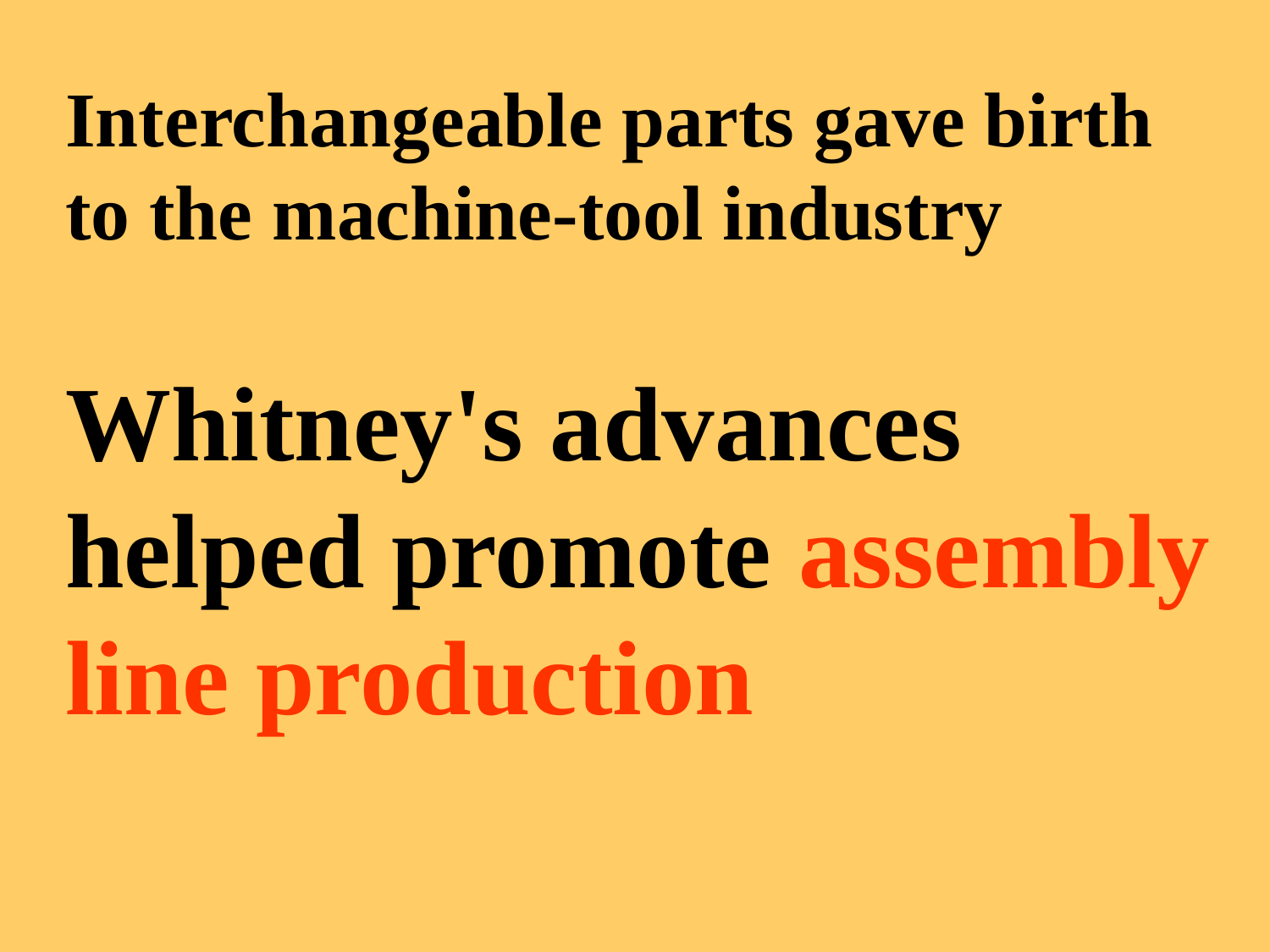

Interchangeable parts gave birth to the machine-tool industry
Whitney's advances helped promote assembly line production